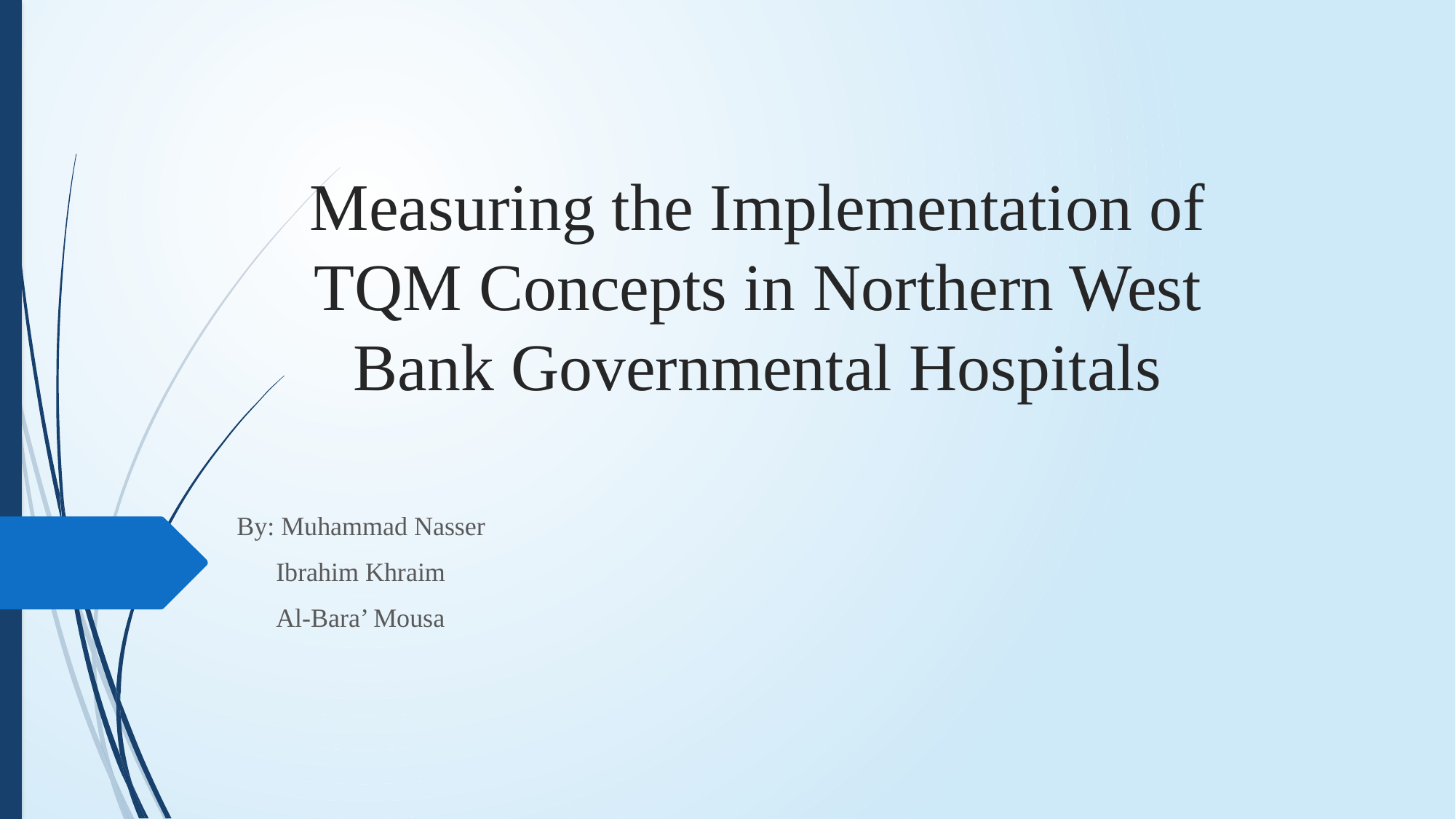

# Measuring the Implementation of TQM Concepts in Northern West Bank Governmental Hospitals
By: Muhammad Nasser
      Ibrahim Khraim
      Al-Bara’ Mousa